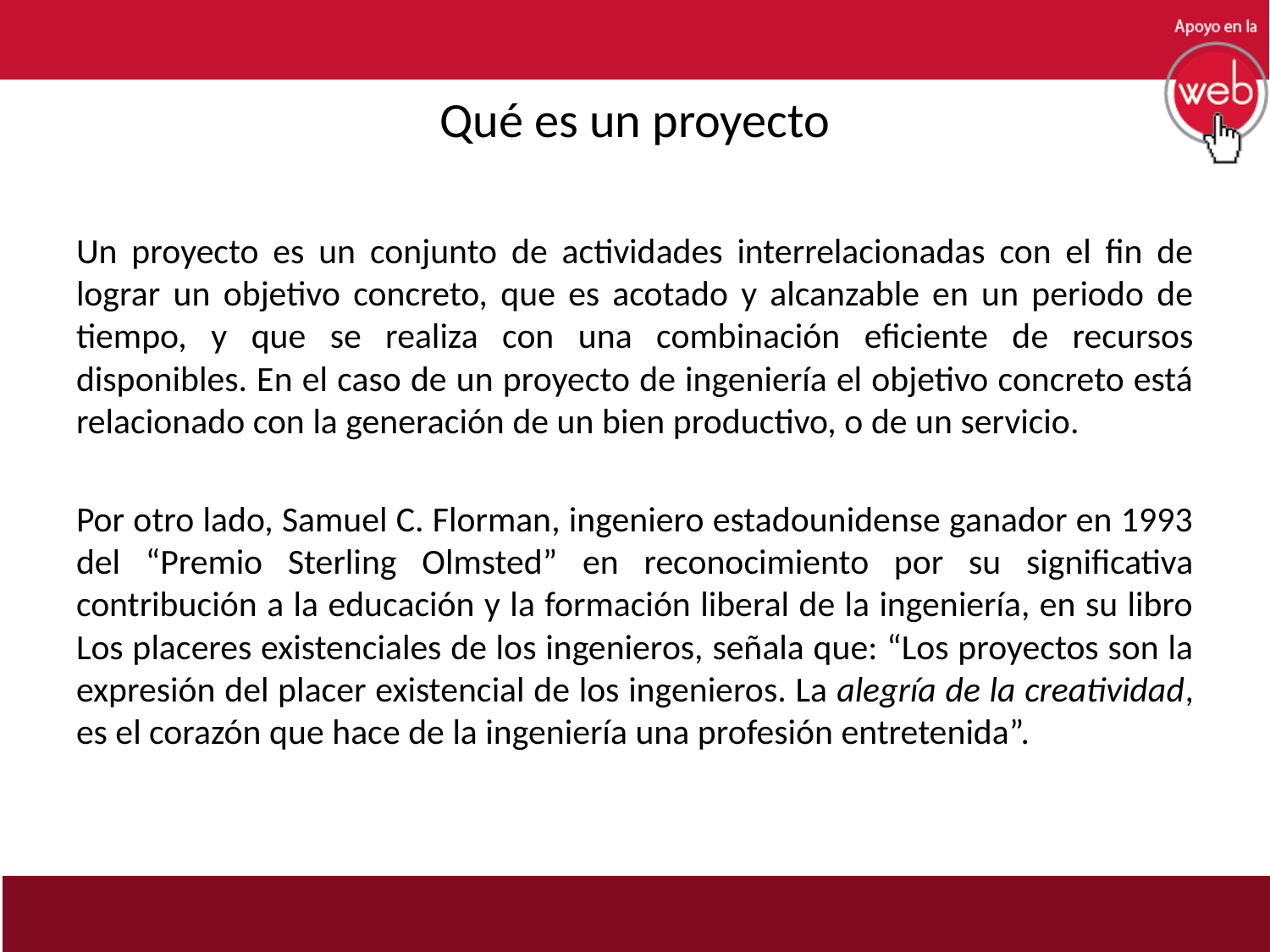

# Qué es un proyecto
Un proyecto es un conjunto de actividades interrelacionadas con el fin de lograr un objetivo concreto, que es acotado y alcanzable en un periodo de tiempo, y que se realiza con una combinación eficiente de recursos disponibles. En el caso de un proyecto de ingeniería el objetivo concreto está relacionado con la generación de un bien productivo, o de un servicio.

Por otro lado, Samuel C. Florman, ingeniero estadounidense ganador en 1993 del “Premio Sterling Olmsted” en reconocimiento por su significativa contribución a la educación y la formación liberal de la ingeniería, en su libro Los placeres existenciales de los ingenieros, señala que: “Los proyectos son la expresión del placer existencial de los ingenieros. La alegría de la creatividad, es el corazón que hace de la ingeniería una profesión entretenida”.